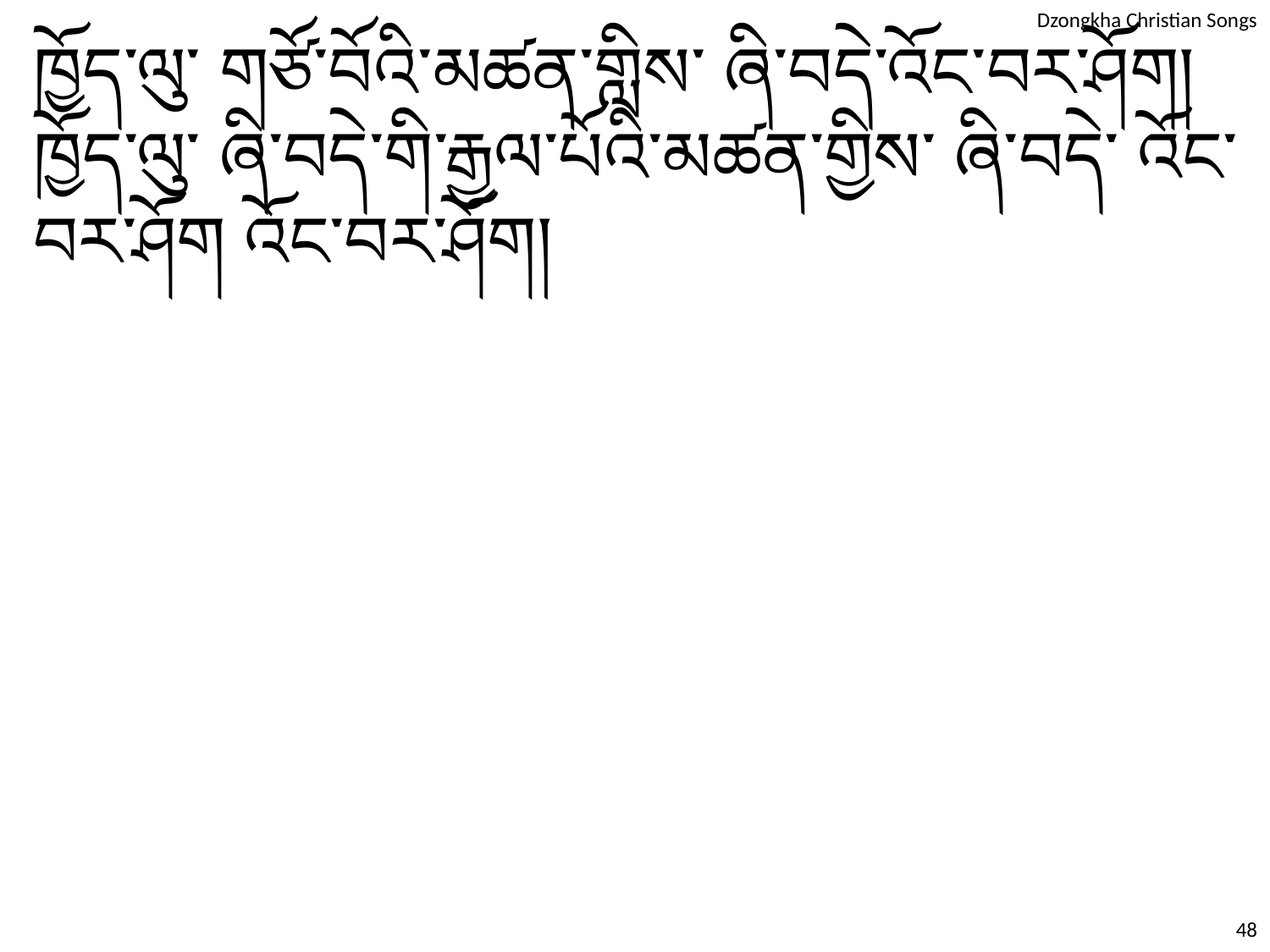

ཁྱོད་ལུ་ གཙོ་བོའི་མཚན་གླིས་ ཞི་བདེ་འོང་བར་ཤོག།
ཁྱོད་ལུ་ ཞི་བདེ་གི་རྒྱལ་པོའི་མཚན་གྱིས་ ཞི་བདེ་ འོང་བར་ཤོག འོང་བར་ཤོག།
48